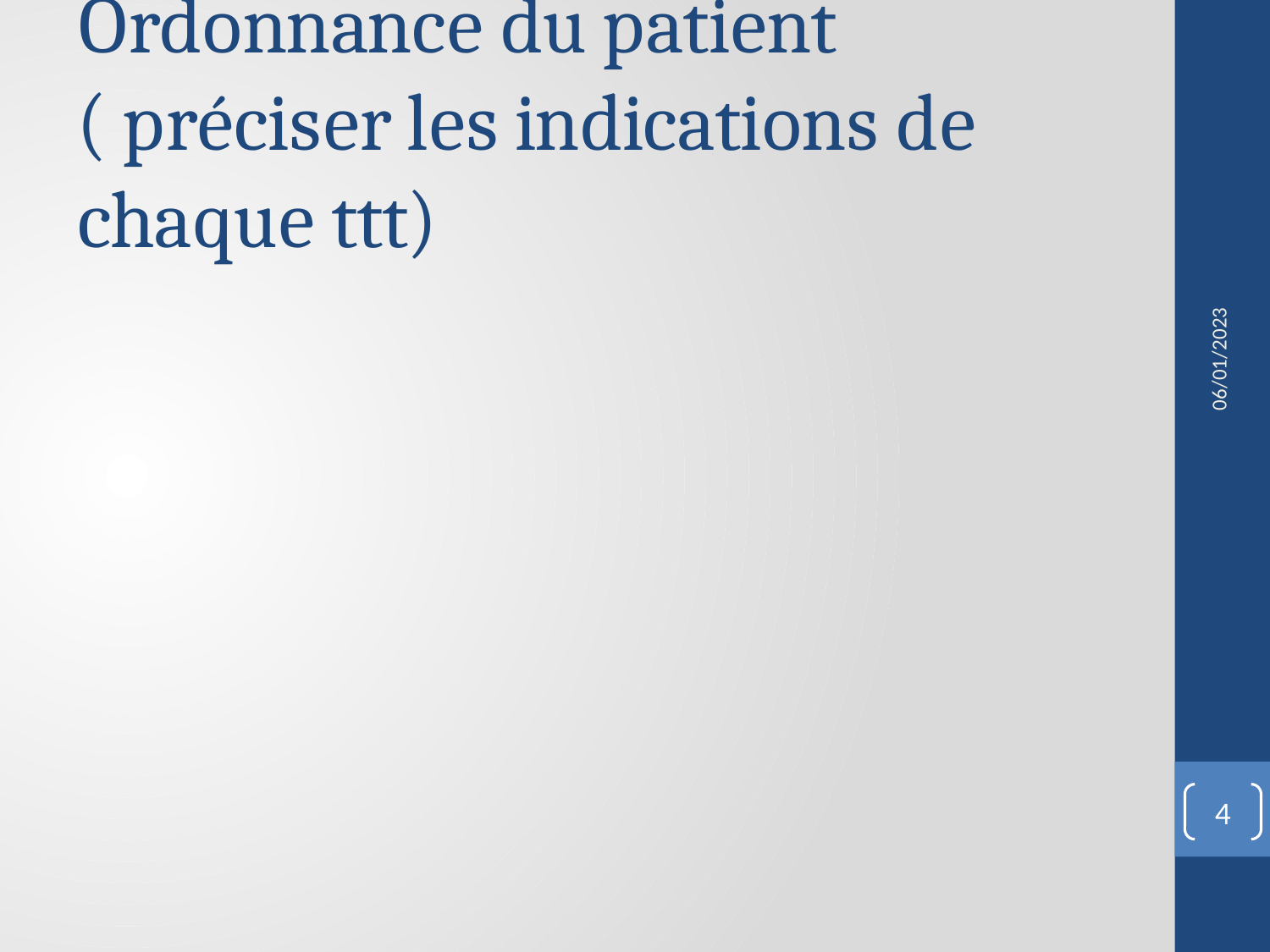

# Ordonnance du patient ( préciser les indications de chaque ttt)
06/01/2023

4